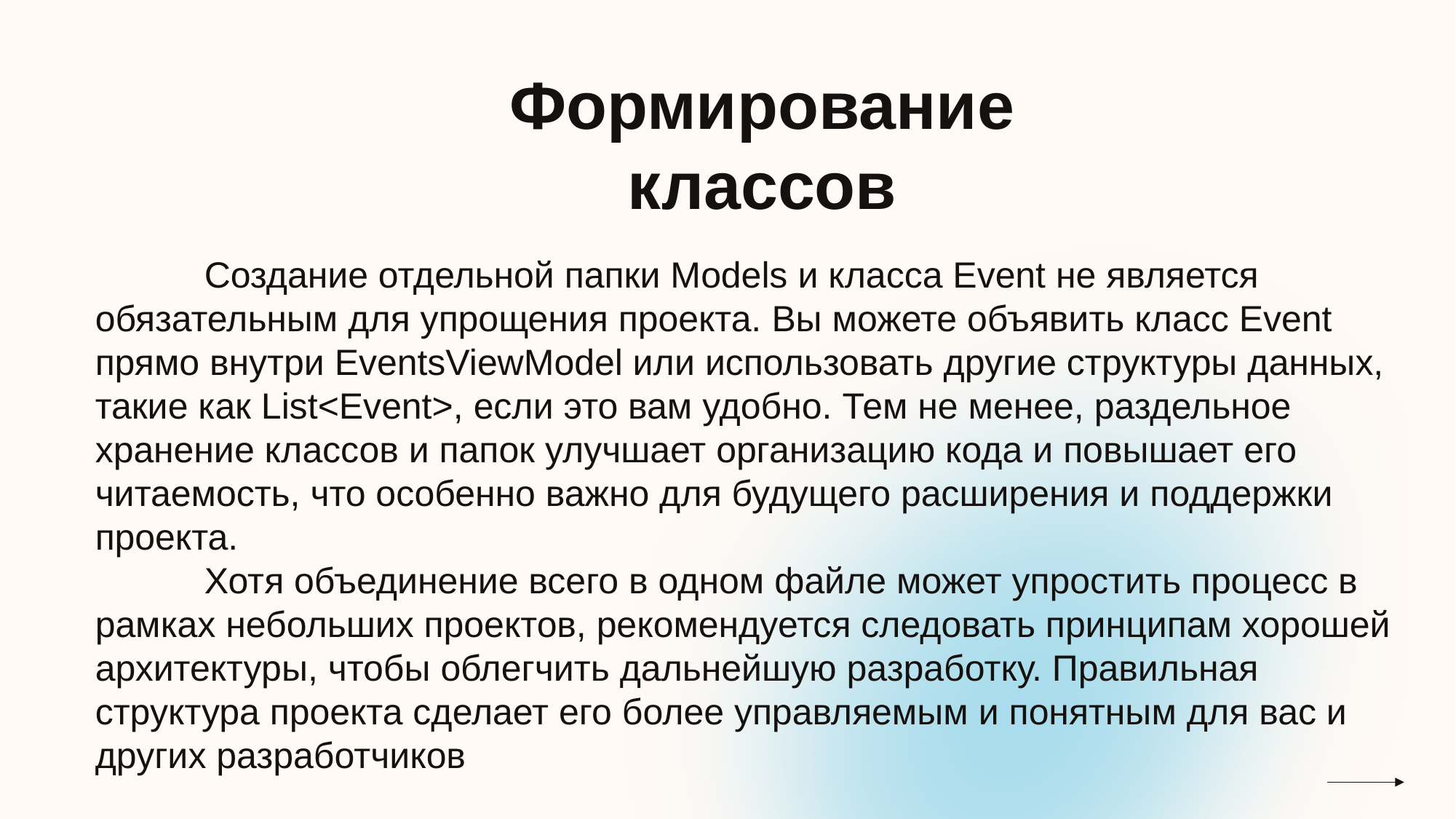

# Формирование классов
	Создание отдельной папки Models и класса Event не является обязательным для упрощения проекта. Вы можете объявить класс Event прямо внутри EventsViewModel или использовать другие структуры данных, такие как List<Event>, если это вам удобно. Тем не менее, раздельное хранение классов и папок улучшает организацию кода и повышает его читаемость, что особенно важно для будущего расширения и поддержки проекта.
	Хотя объединение всего в одном файле может упростить процесс в рамках небольших проектов, рекомендуется следовать принципам хорошей архитектуры, чтобы облегчить дальнейшую разработку. Правильная структура проекта сделает его более управляемым и понятным для вас и других разработчиков